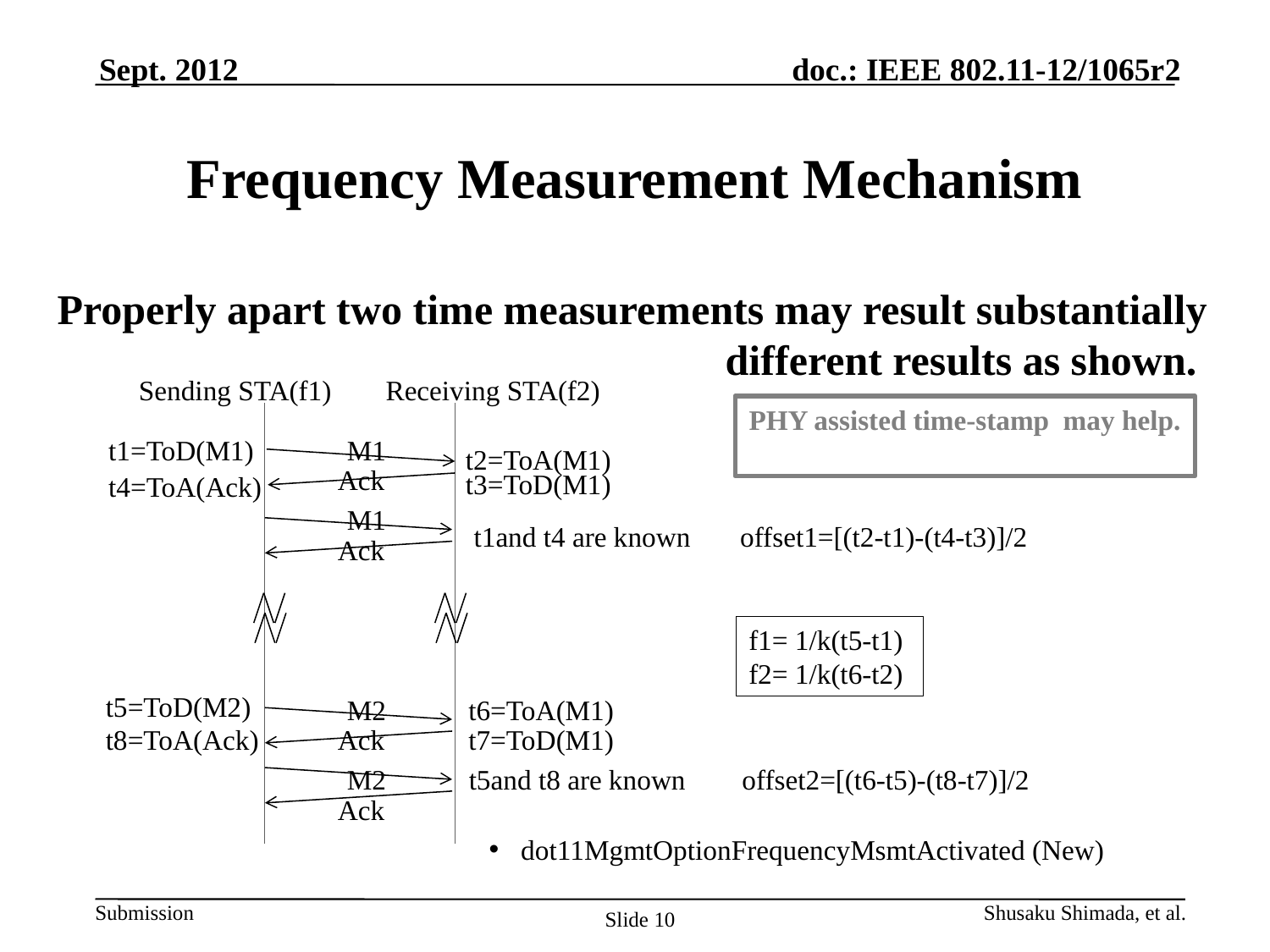

Sept. 2012
# Frequency Measurement Mechanism
Properly apart two time measurements may result substantially
different results as shown.
Sending STA(f1)
Receiving STA(f2)
PHY assisted time-stamp  may help.
t1=ToD(M1)
M1
t2=ToA(M1)
Ack
t3=ToD(M1)
t4=ToA(Ack)
M1
t1and t4 are known
offset1=[(t2-t1)-(t4-t3)]/2
Ack
f1= 1/k(t5-t1)
f2= 1/k(t6-t2)
t5=ToD(M2)
M2
t6=ToA(M1)
t8=ToA(Ack)
Ack
t7=ToD(M1)
M2
t5and t8 are known
offset2=[(t6-t5)-(t8-t7)]/2
Ack
dot11MgmtOptionFrequencyMsmtActivated (New)
Shusaku Shimada, et al.
Slide 10